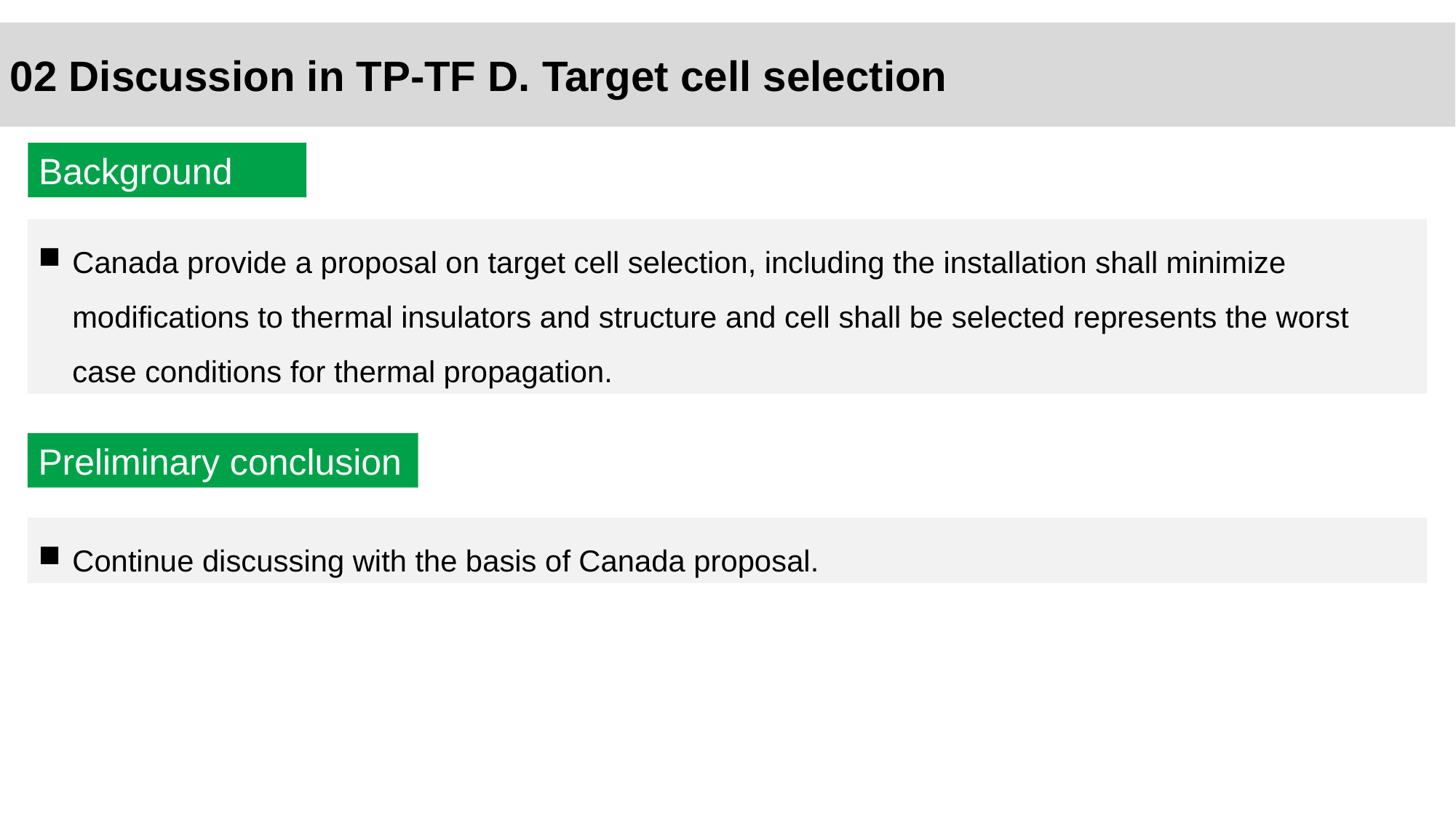

# 02 Discussion in TP-TF D. Target cell selection
Background
Canada provide a proposal on target cell selection, including the installation shall minimize modifications to thermal insulators and structure and cell shall be selected represents the worst case conditions for thermal propagation.
Preliminary conclusion
Continue discussing with the basis of Canada proposal.